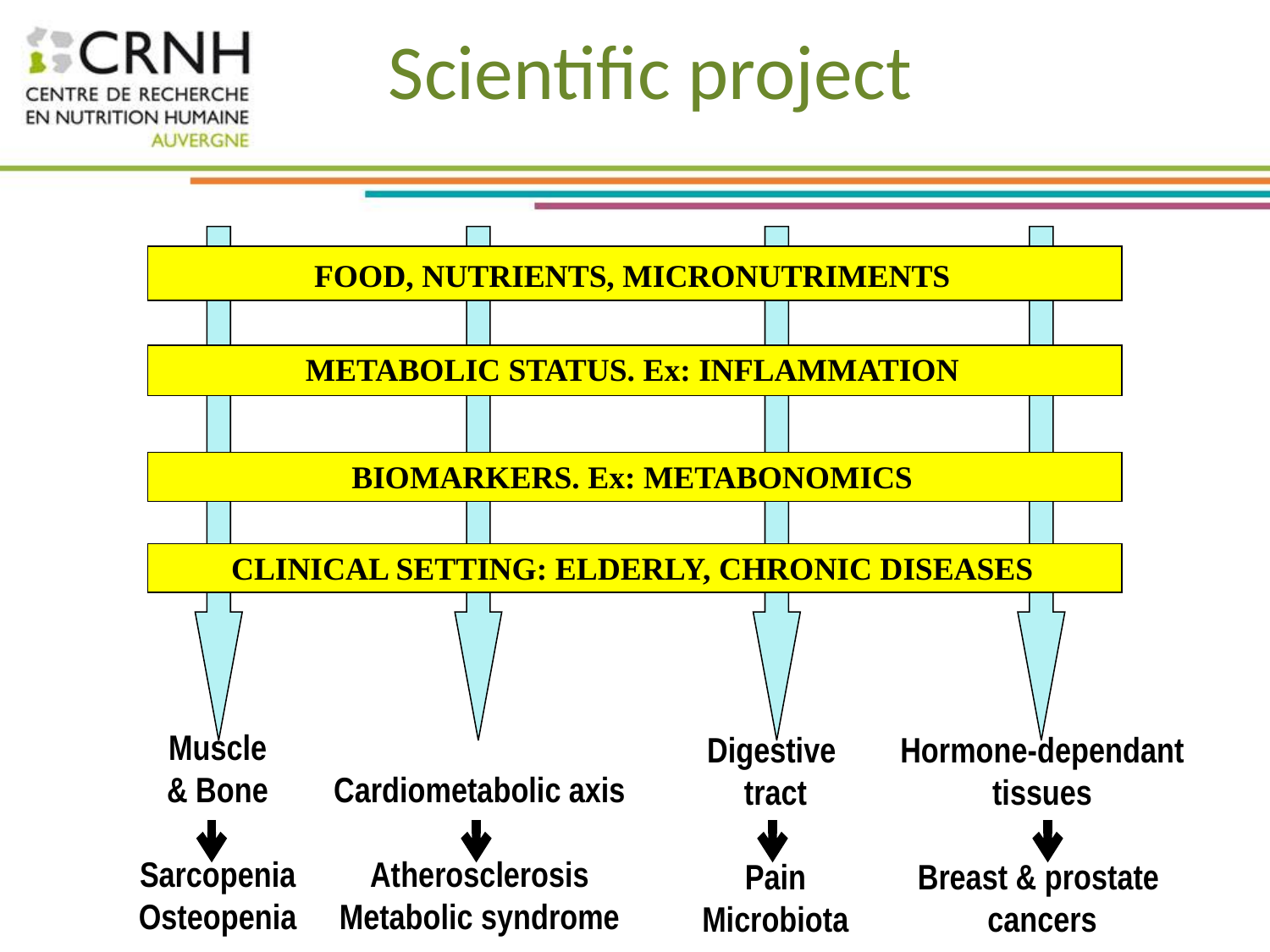

# Scientific project

FOOD, NUTRIENTS, MICRONUTRIMENTS

METABOLIC STATUS. Ex: INFLAMMATION

BIOMARKERS. Ex: METABONOMICS

CLINICAL SETTING: ELDERLY, CHRONIC DISEASES
Muscle
& Bone

Sarcopenia
Osteopenia
Digestive
tract

Pain
Microbiota
Hormone-dependant
tissues

Breast & prostate
cancers
Cardiometabolic axis

Atherosclerosis
Metabolic syndrome